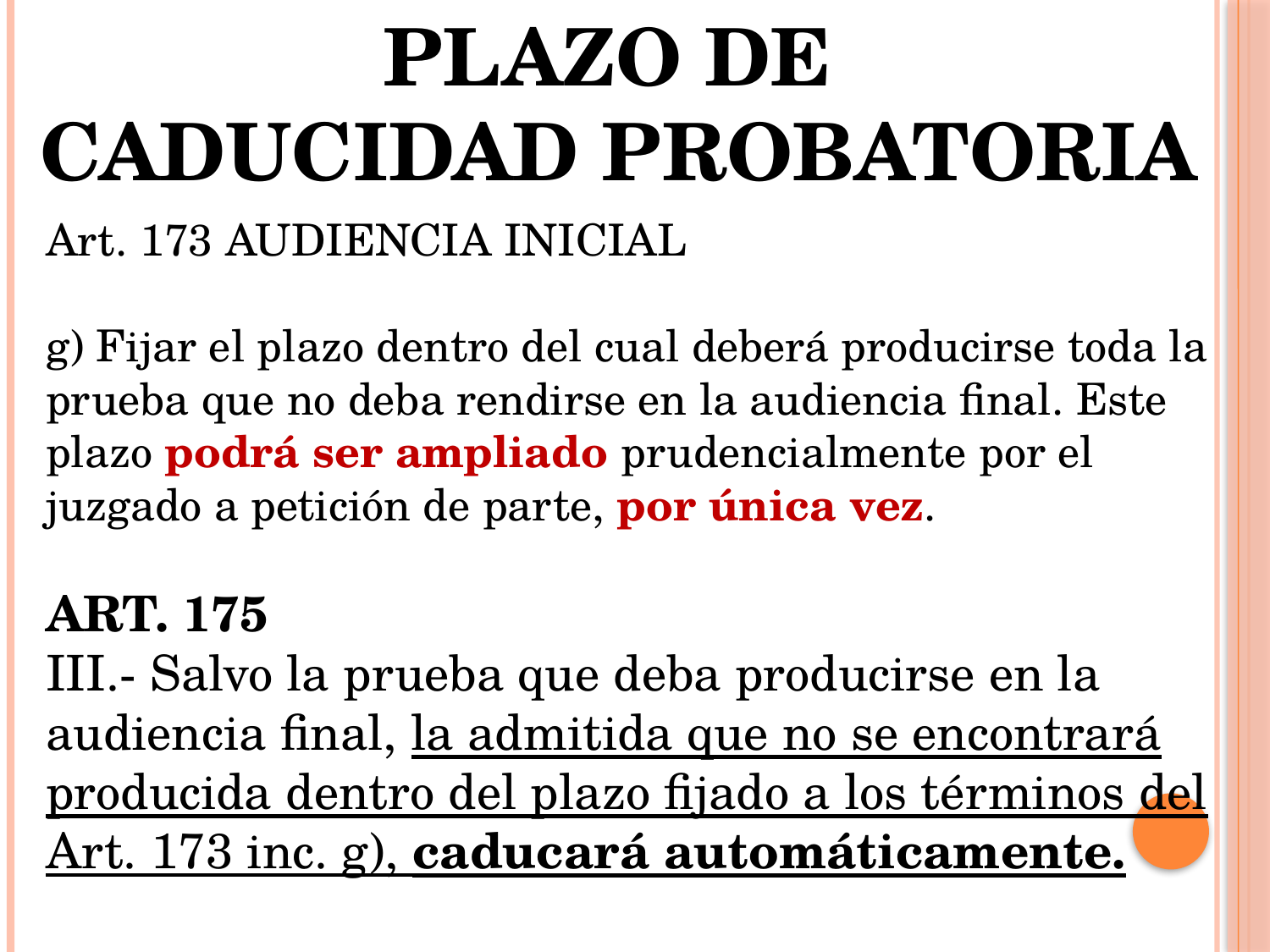

PLAZO DE
CADUCIDAD PROBATORIA

Art. 173 AUDIENCIA INICIAL

g) Fijar el plazo dentro del cual deberá producirse toda la prueba que no deba rendirse en la audiencia final. Este plazo podrá ser ampliado prudencialmente por el juzgado a petición de parte, por única vez.

ART. 175
III.- Salvo la prueba que deba producirse en la audiencia final, la admitida que no se encontrará producida dentro del plazo fijado a los términos del Art. 173 inc. g), caducará automáticamente.